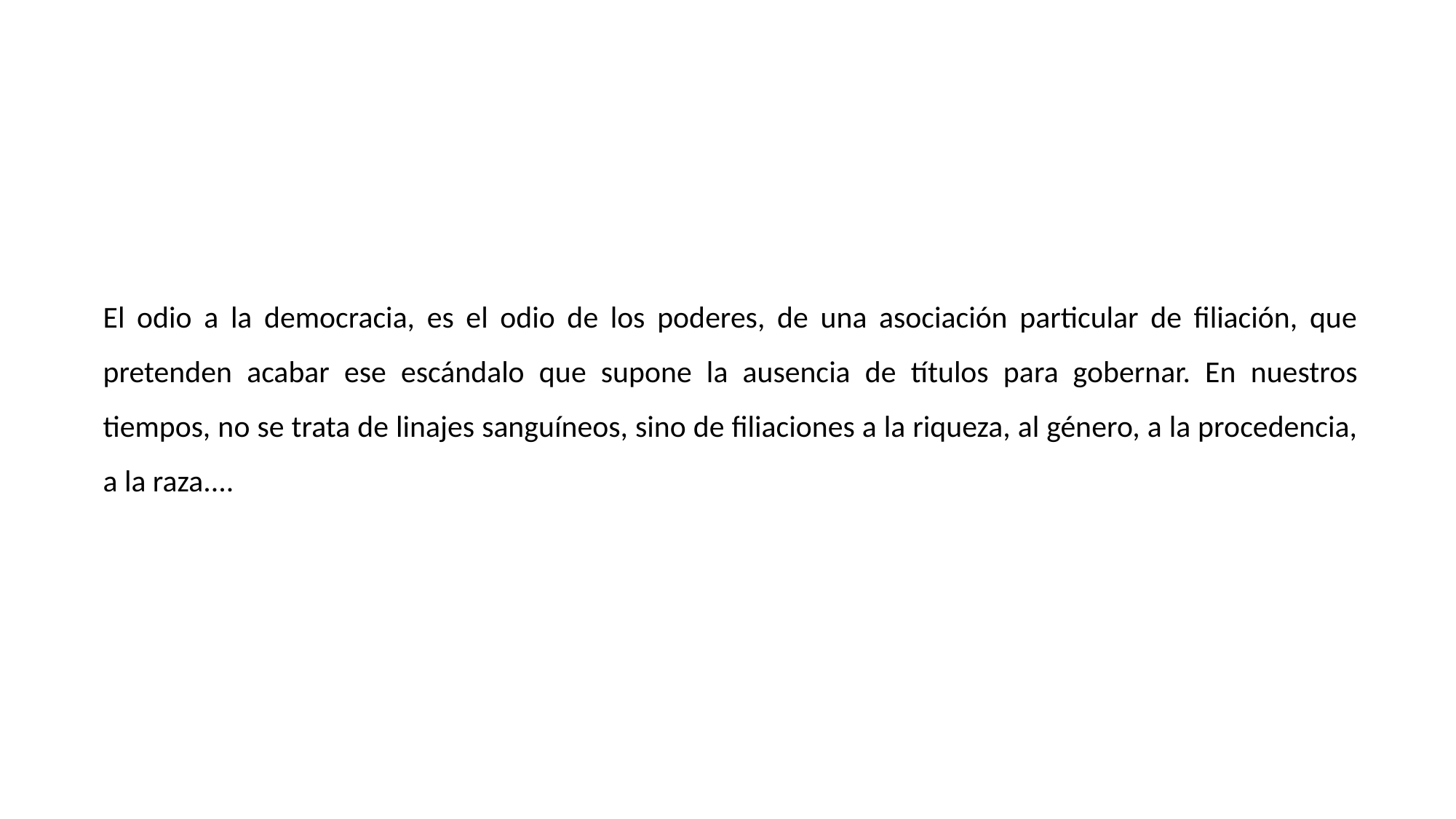

El odio a la democracia, es el odio de los poderes, de una asociación particular de filiación, que pretenden acabar ese escándalo que supone la ausencia de títulos para gobernar. En nuestros tiempos, no se trata de linajes sanguíneos, sino de filiaciones a la riqueza, al género, a la procedencia, a la raza....